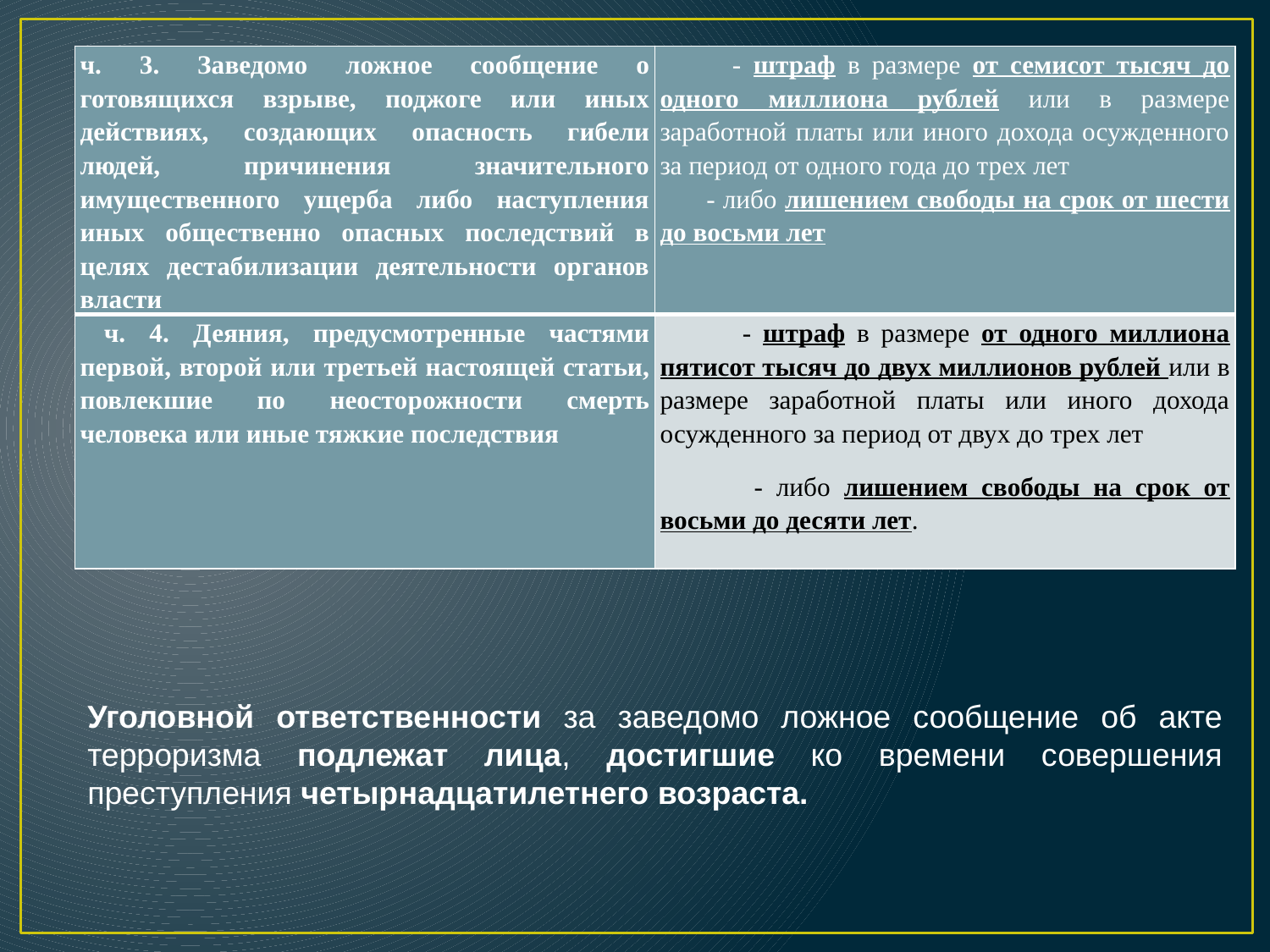

| ч. 3. Заведомо ложное сообщение о готовящихся взрыве, поджоге или иных действиях, создающих опасность гибели людей, причинения значительного имущественного ущерба либо наступления иных общественно опасных последствий в целях дестабилизации деятельности органов власти | - штраф в размере от семисот тысяч до одного миллиона рублей или в размере заработной платы или иного дохода осужденного за период от одного года до трех лет - либо лишением свободы на срок от шести до восьми лет |
| --- | --- |
| ч. 4. Деяния, предусмотренные частями первой, второй или третьей настоящей статьи, повлекшие по неосторожности смерть человека или иные тяжкие последствия | - штраф в размере от одного миллиона пятисот тысяч до двух миллионов рублей или в размере заработной платы или иного дохода осужденного за период от двух до трех лет - либо лишением свободы на срок от восьми до десяти лет. |
Уголовной ответственности за заведомо ложное сообщение об акте терроризма подлежат лица, достигшие ко времени совершения преступления четырнадцатилетнего возраста.